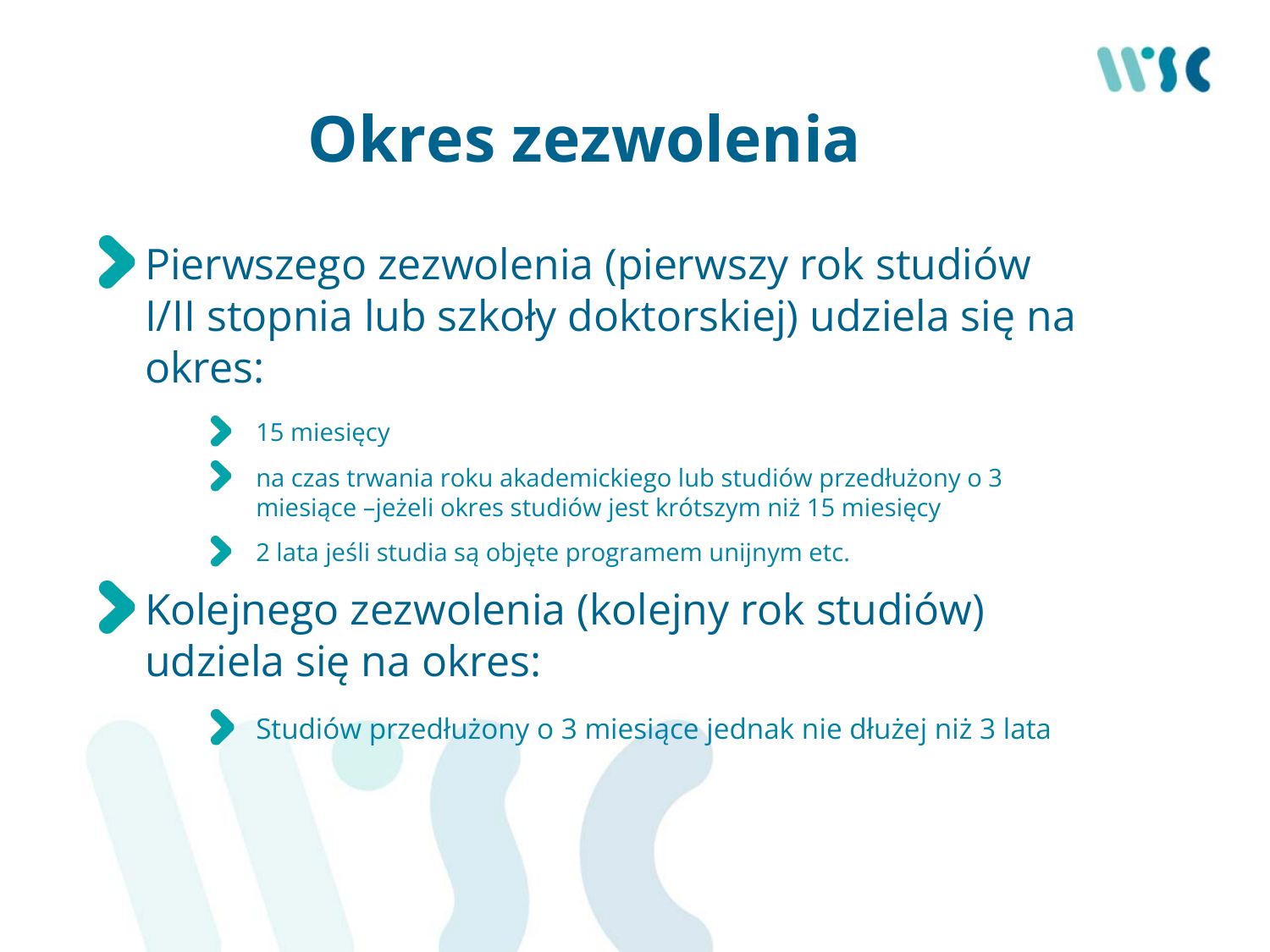

# Okres zezwolenia
Pierwszego zezwolenia (pierwszy rok studiów I/II stopnia lub szkoły doktorskiej) udziela się na okres:
15 miesięcy
na czas trwania roku akademickiego lub studiów przedłużony o 3 miesiące –jeżeli okres studiów jest krótszym niż 15 miesięcy
2 lata jeśli studia są objęte programem unijnym etc.
Kolejnego zezwolenia (kolejny rok studiów) udziela się na okres:
Studiów przedłużony o 3 miesiące jednak nie dłużej niż 3 lata